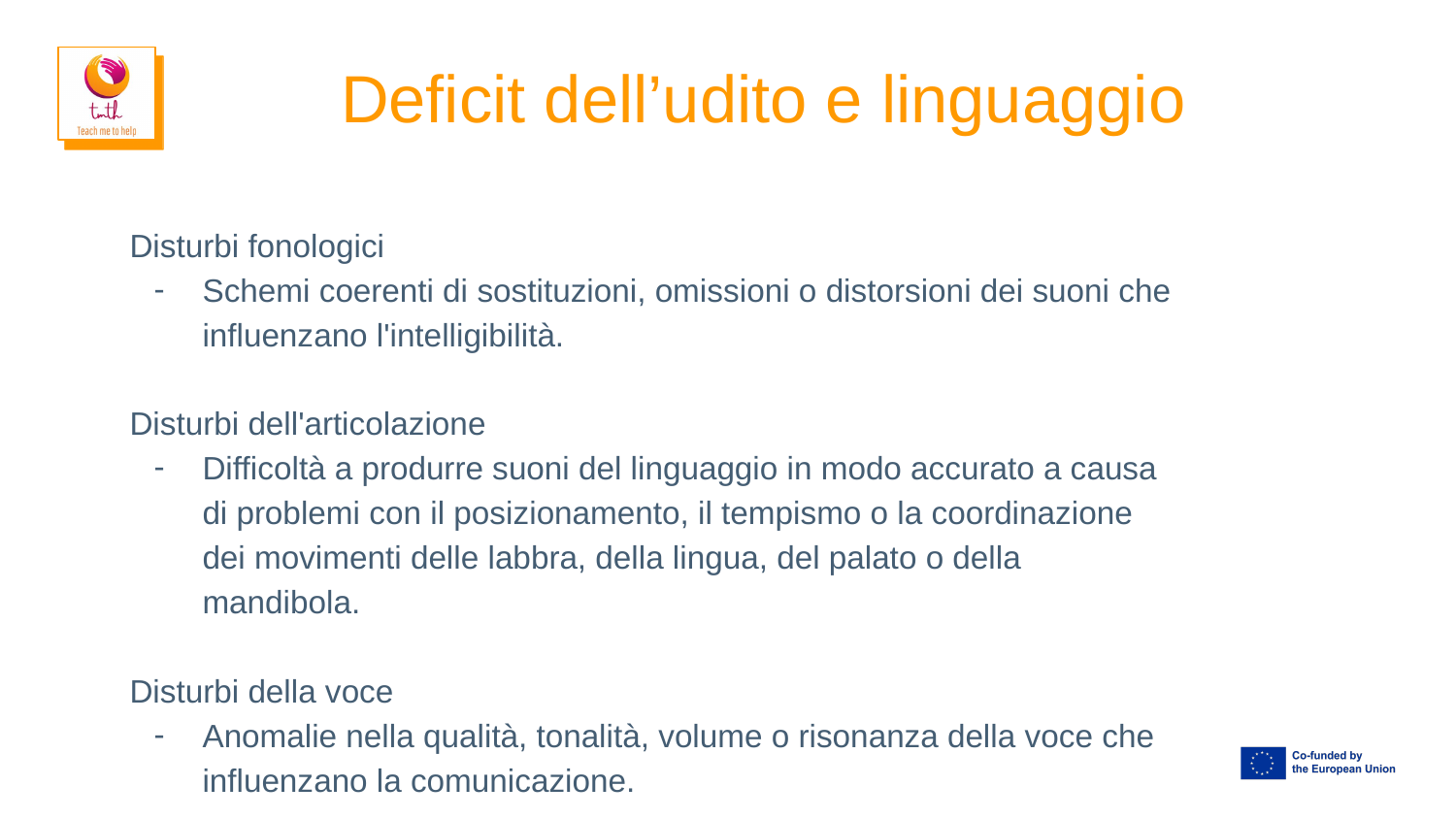

# Deficit dell’udito e linguaggio
Disturbi fonologici
Schemi coerenti di sostituzioni, omissioni o distorsioni dei suoni che influenzano l'intelligibilità.

Disturbi dell'articolazione
Difficoltà a produrre suoni del linguaggio in modo accurato a causa di problemi con il posizionamento, il tempismo o la coordinazione dei movimenti delle labbra, della lingua, del palato o della mandibola.

Disturbi della voce
Anomalie nella qualità, tonalità, volume o risonanza della voce che influenzano la comunicazione.